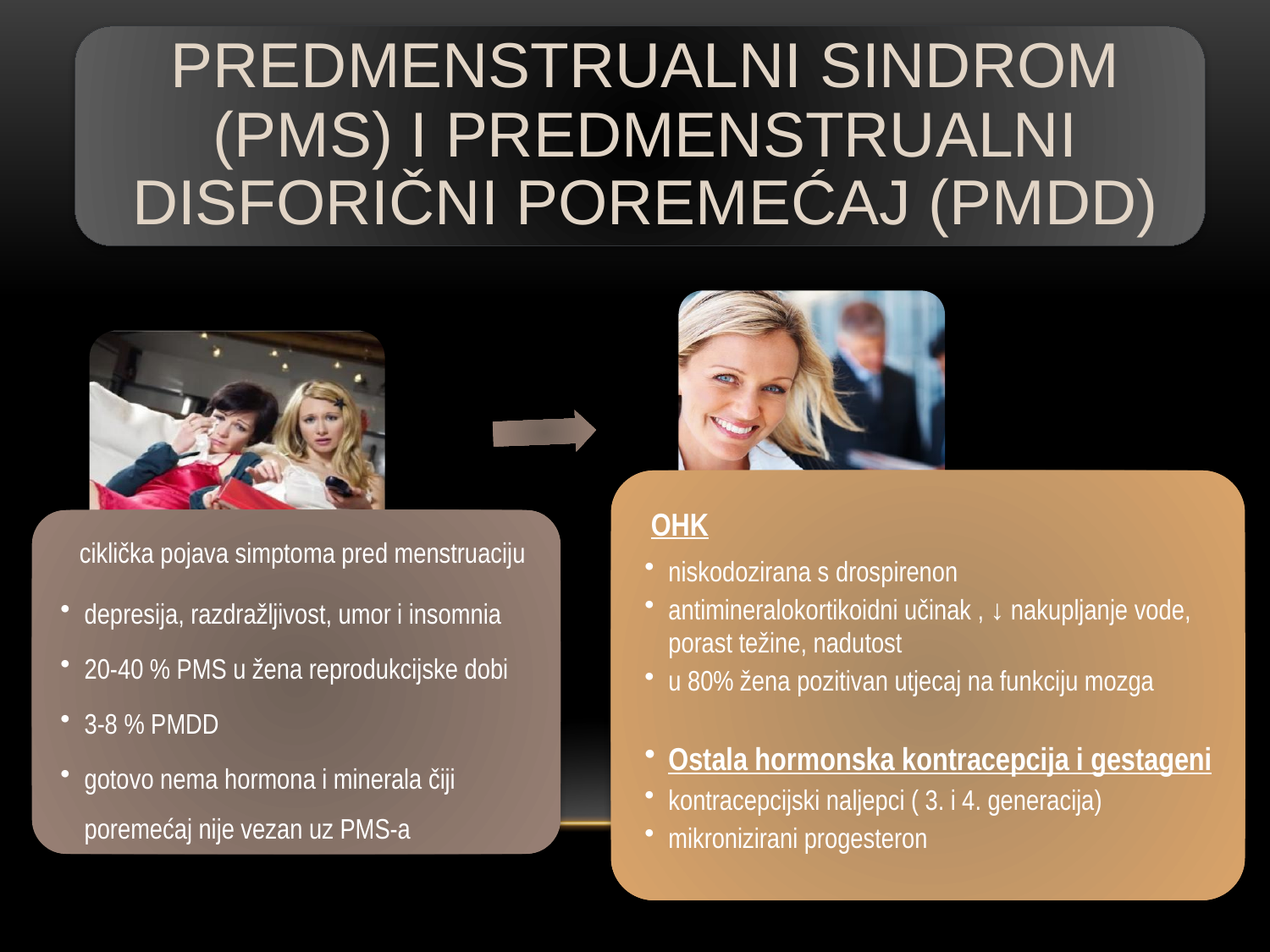

PREDMENSTRUALNI SINDROM (PMS) I PREDMENSTRUALNI DISFORIČNI POREMEĆAJ (PMDD)
   ciklička pojava simptoma pred menstruaciju
depresija, razdražljivost, umor i insomnia
20-40 % PMS u žena reprodukcijske dobi
3-8 % PMDD
gotovo nema hormona i minerala čiji poremećaj nije vezan uz PMS-a

 OHK
niskodozirana s drospirenon
antimineralokortikoidni učinak , ↓ nakupljanje vode, porast težine, nadutost
u 80% žena pozitivan utjecaj na funkciju mozga

Ostala hormonska kontracepcija i gestageni
kontracepcijski naljepci ( 3. i 4. generacija)
mikronizirani progesteron